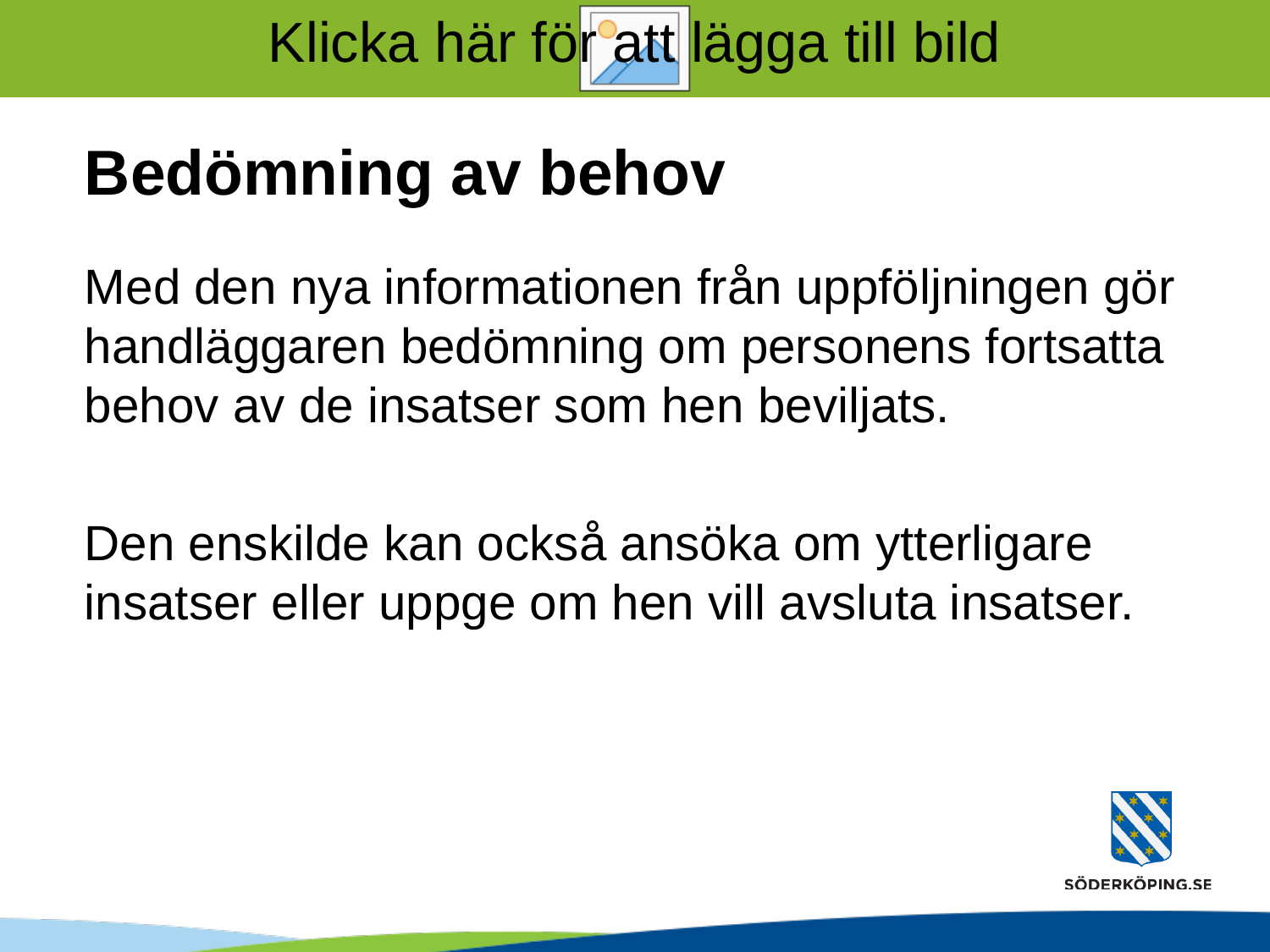

# Bedömning av behov
Med den nya informationen från uppföljningen gör handläggaren bedömning om personens fortsatta behov av de insatser som hen beviljats.

Den enskilde kan också ansöka om ytterligare insatser eller uppge om hen vill avsluta insatser.